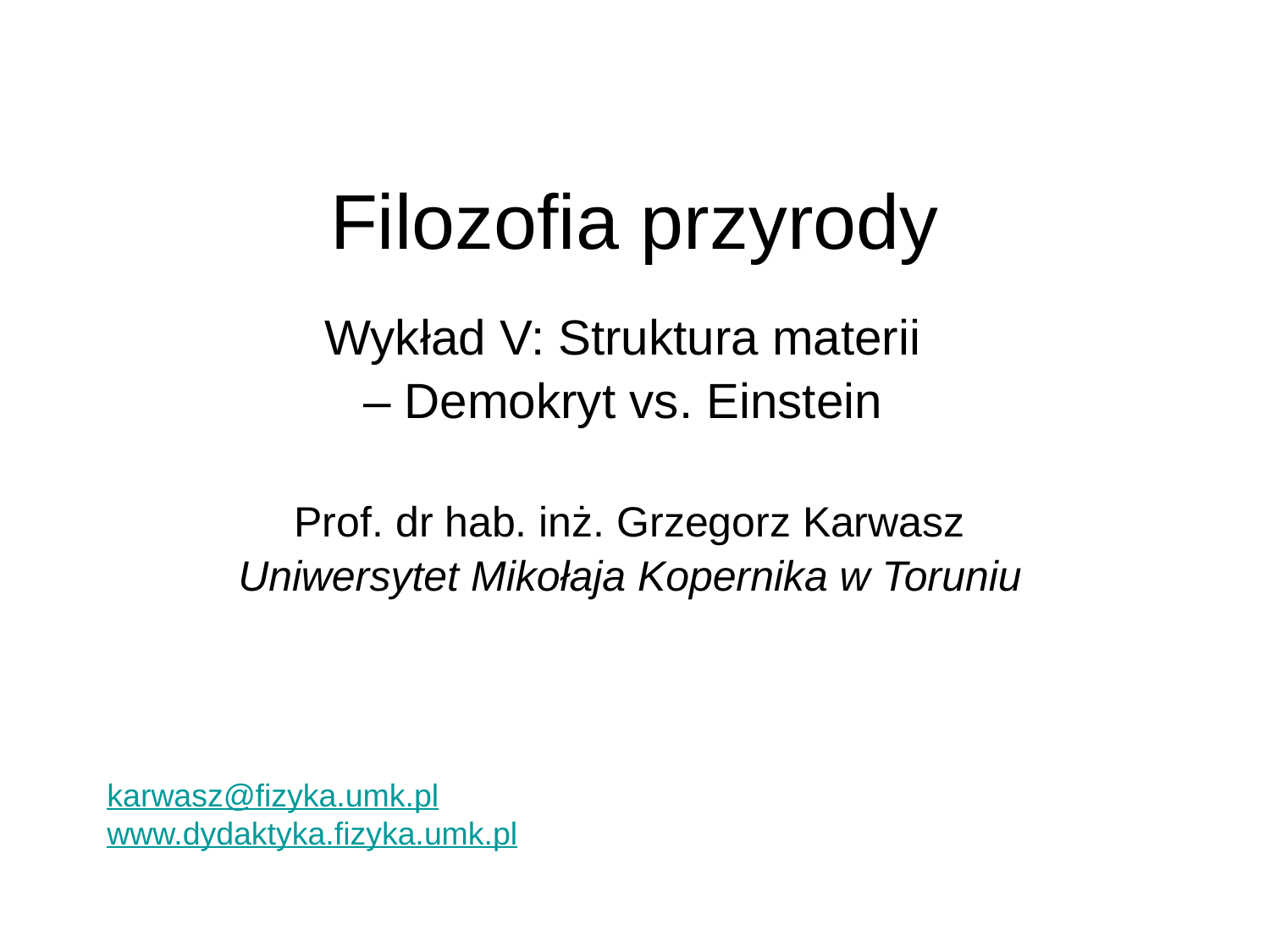

# Filozofia przyrody
Wykład V: Struktura materii
– Demokryt vs. Einstein

Prof. dr hab. inż. Grzegorz Karwasz
Uniwersytet Mikołaja Kopernika w Toruniu
karwasz@fizyka.umk.pl
www.dydaktyka.fizyka.umk.pl